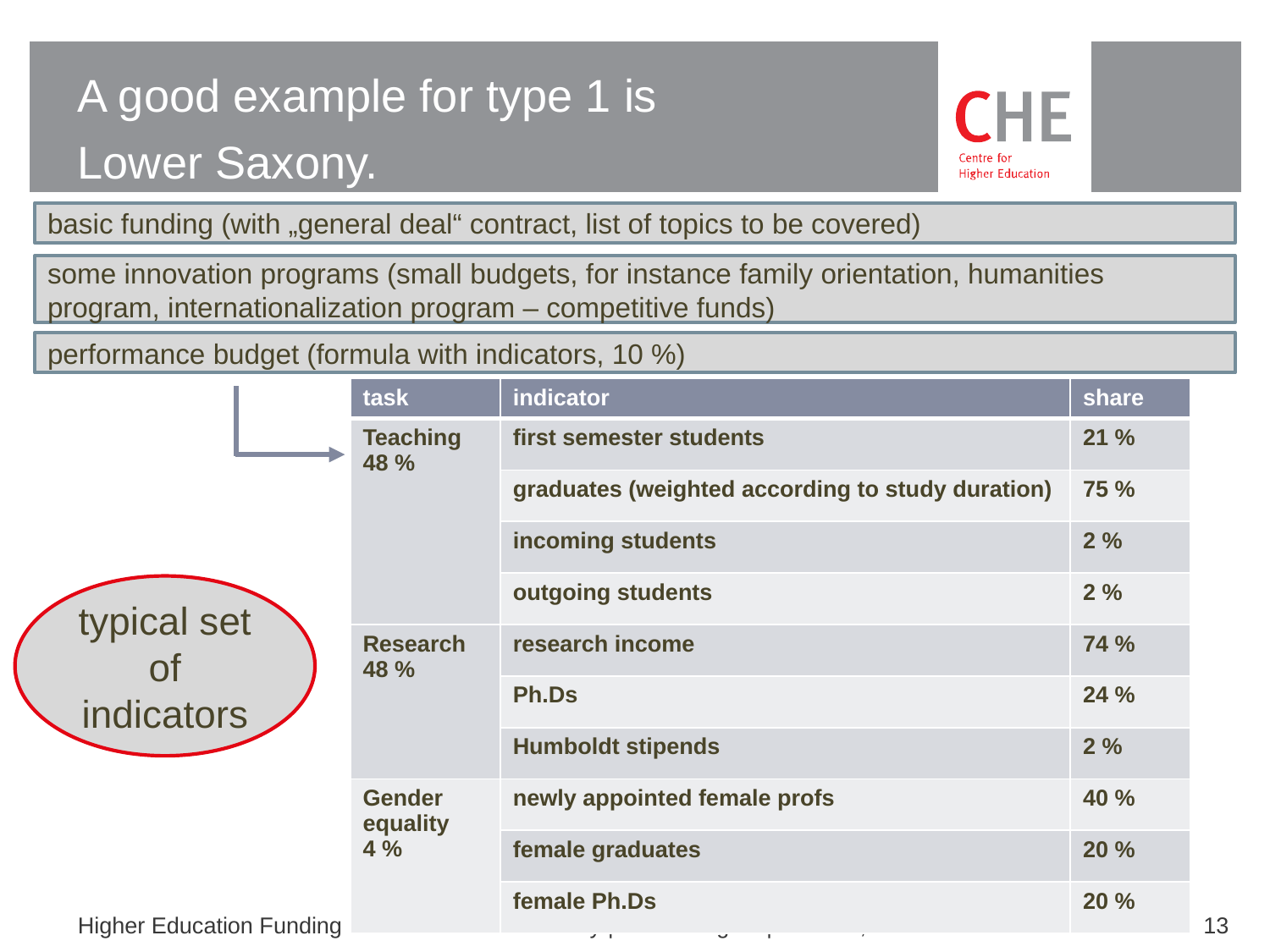

# A good example for type 1 is Lower Saxony.
basic funding (with „general deal“ contract, list of topics to be covered)
some innovation programs (small budgets, for instance family orientation, humanities program, internationalization program – competitive funds)
performance budget (formula with indicators, 10 %)
| task | indicator | share |
| --- | --- | --- |
| Teaching 48 % | first semester students | 21 % |
|  | graduates (weighted according to study duration) | 75 % |
|  | incoming students | 2 % |
|  | outgoing students | 2 % |
| Research 48 % | research income | 74 % |
|  | Ph.Ds | 24 % |
|  | Humboldt stipends | 2 % |
| Gender equality 4 % | newly appointed female profs | 40 % |
|  | female graduates | 20 % |
|  | female Ph.Ds | 20 % |
typical set
of indicators
Higher Education Funding Mechanisms in Germany | Frank Ziegele | June 13, 2012
13